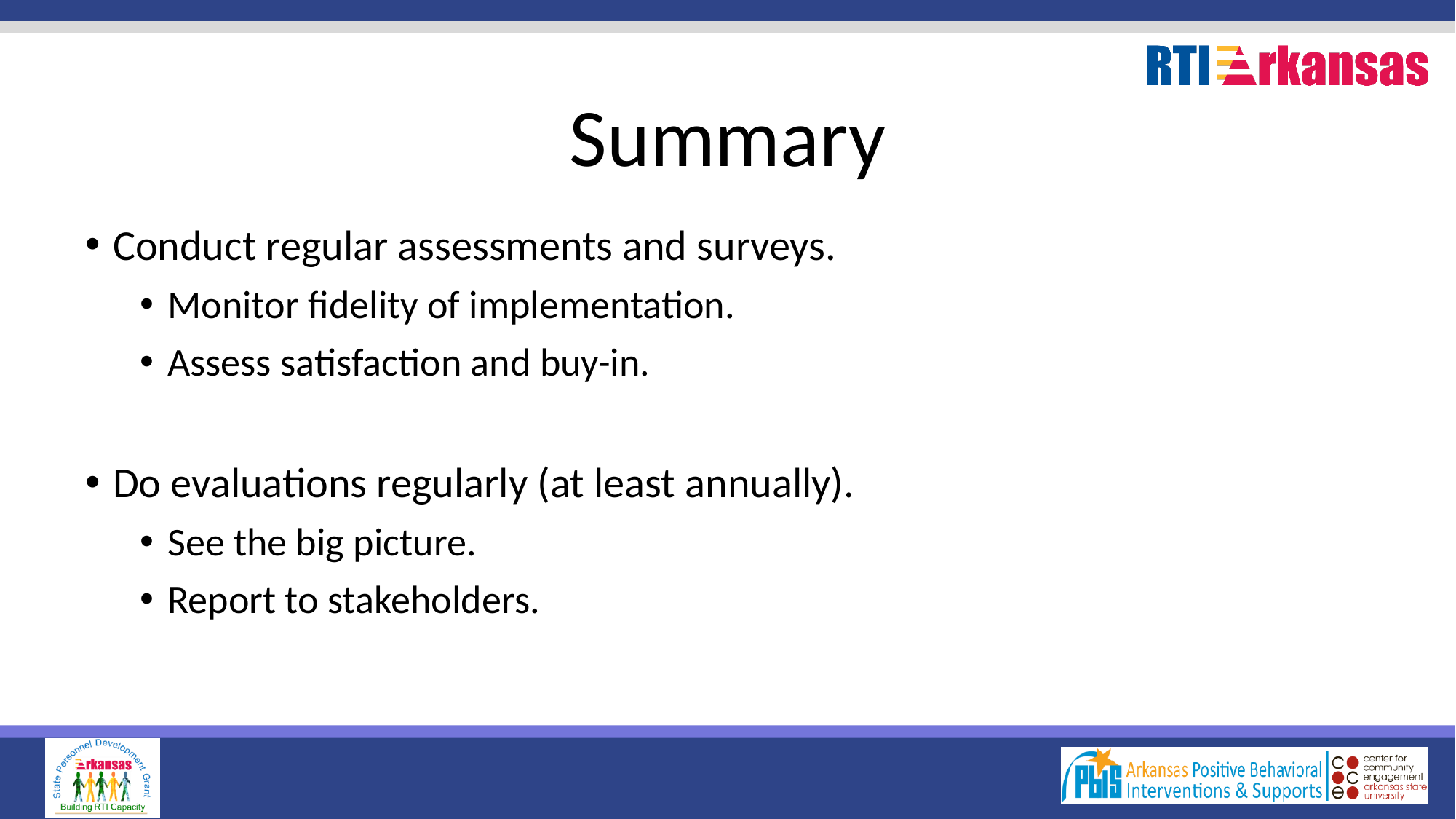

# Summary
Conduct regular assessments and surveys.
Monitor fidelity of implementation.
Assess satisfaction and buy-in.

Do evaluations regularly (at least annually).
See the big picture.
Report to stakeholders.